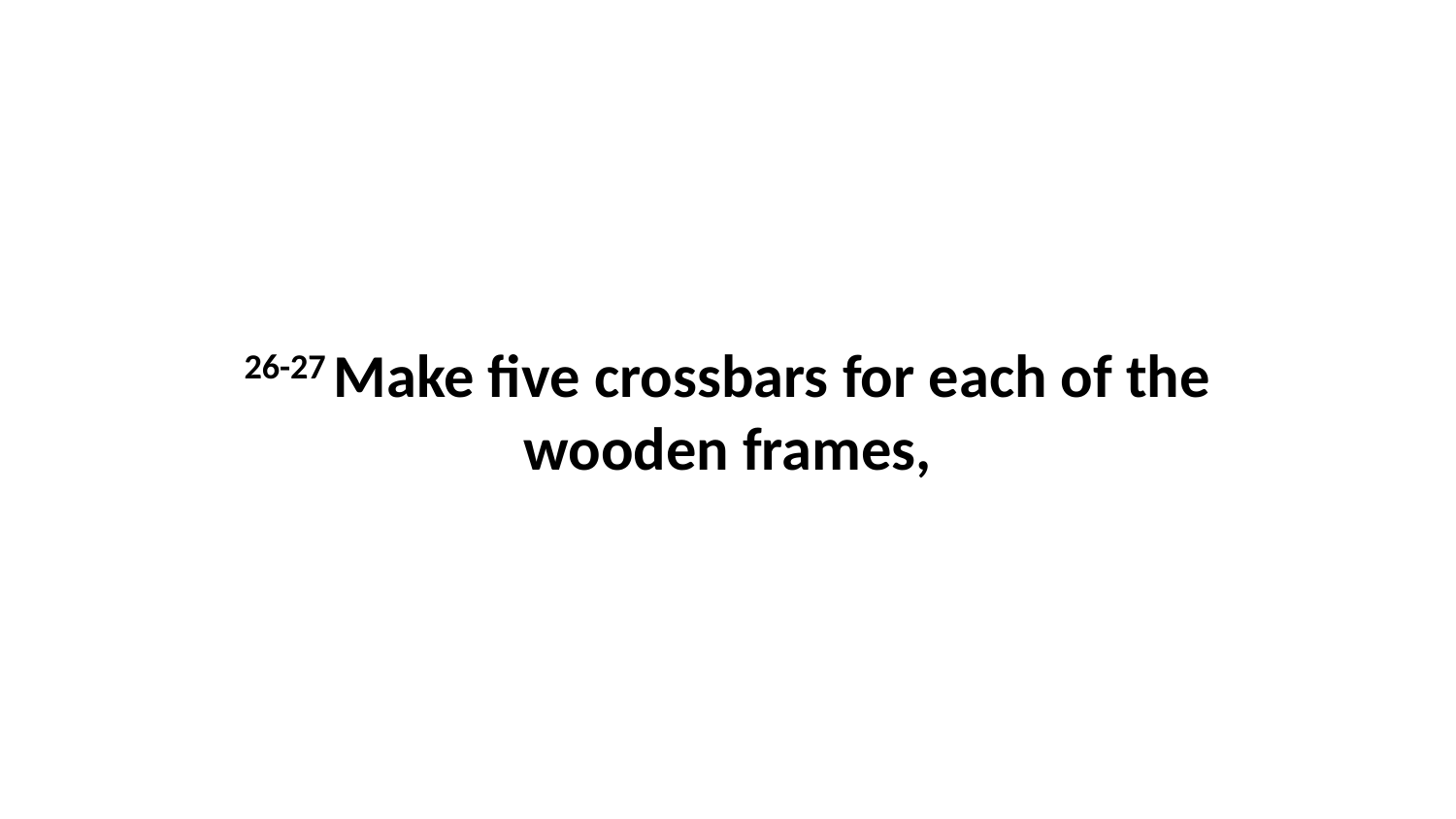

26-27 Make five crossbars for each of the wooden frames,